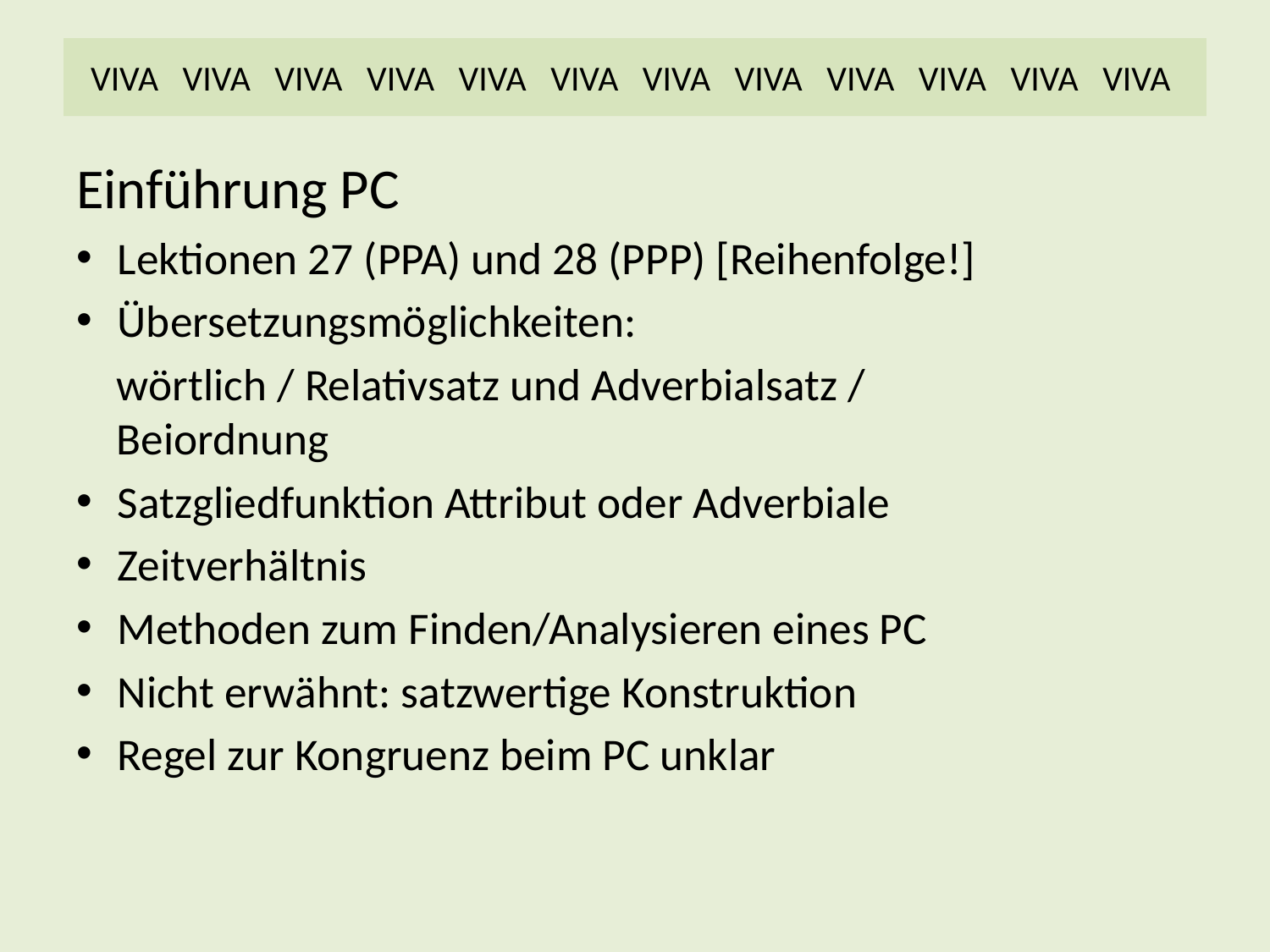

# VIVA   VIVA   VIVA   VIVA   VIVA   VIVA   VIVA   VIVA   VIVA   VIVA   VIVA   VIVA
Einführung PC
Lektionen 27 (PPA) und 28 (PPP) [Reihenfolge!]
Übersetzungsmöglichkeiten:
    wörtlich / Relativsatz und Adverbialsatz /
    Beiordnung
Satzgliedfunktion Attribut oder Adverbiale
Zeitverhältnis
Methoden zum Finden/Analysieren eines PC
Nicht erwähnt: satzwertige Konstruktion
Regel zur Kongruenz beim PC unklar